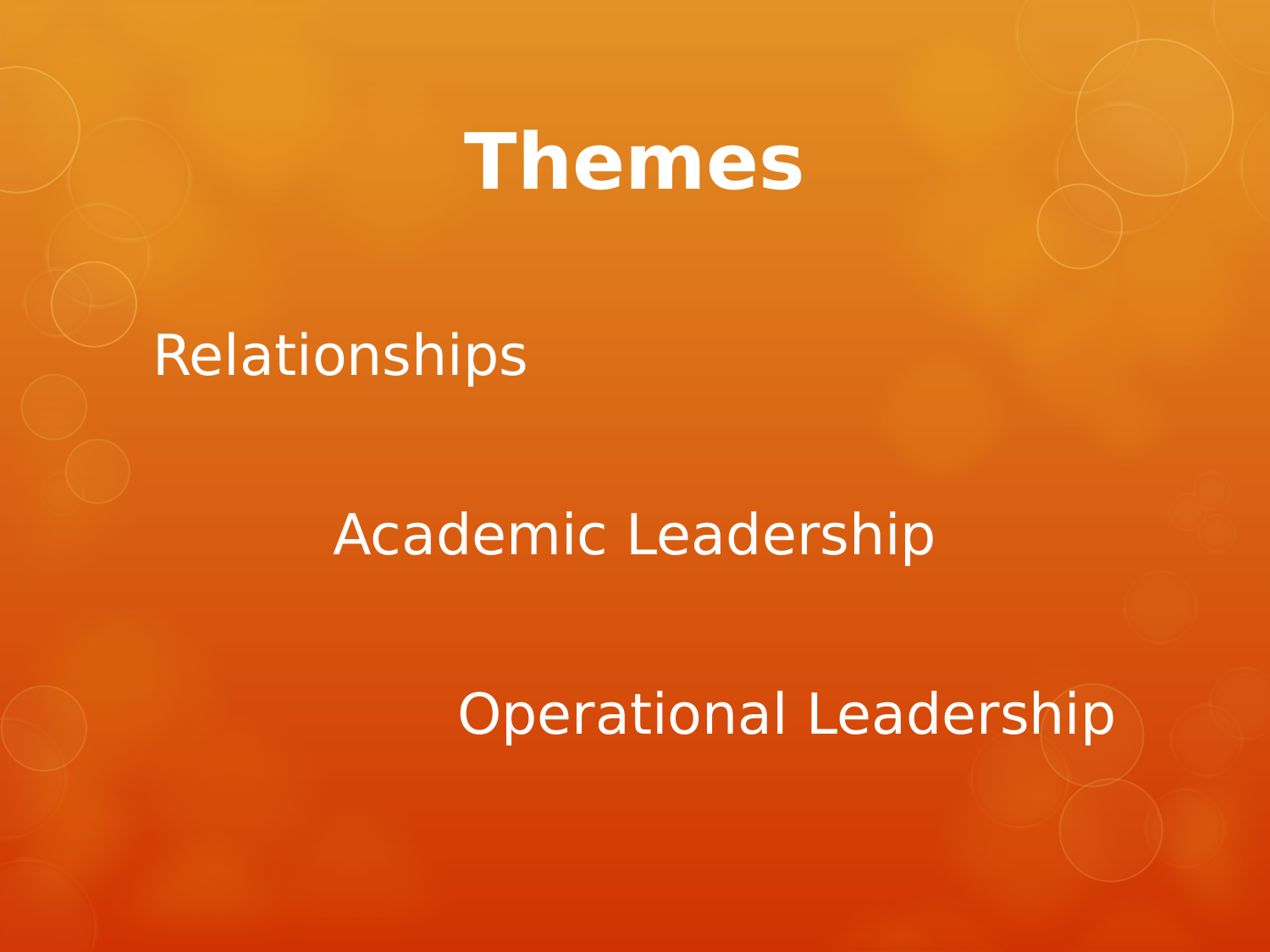

# Themes
Relationships

Academic Leadership

Operational Leadership